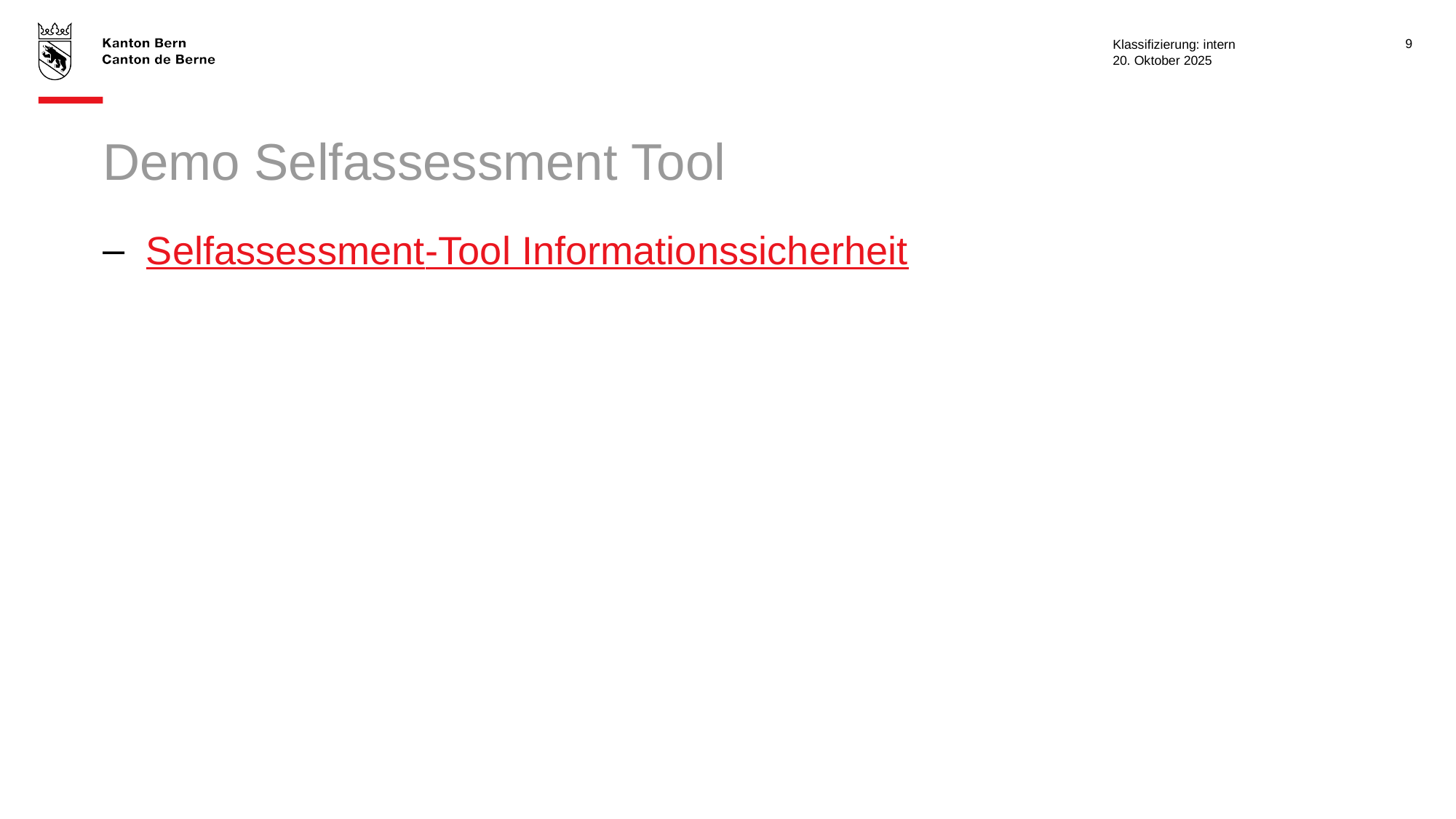

9
# Demo Selfassessment Tool
Selfassessment-Tool Informationssicherheit